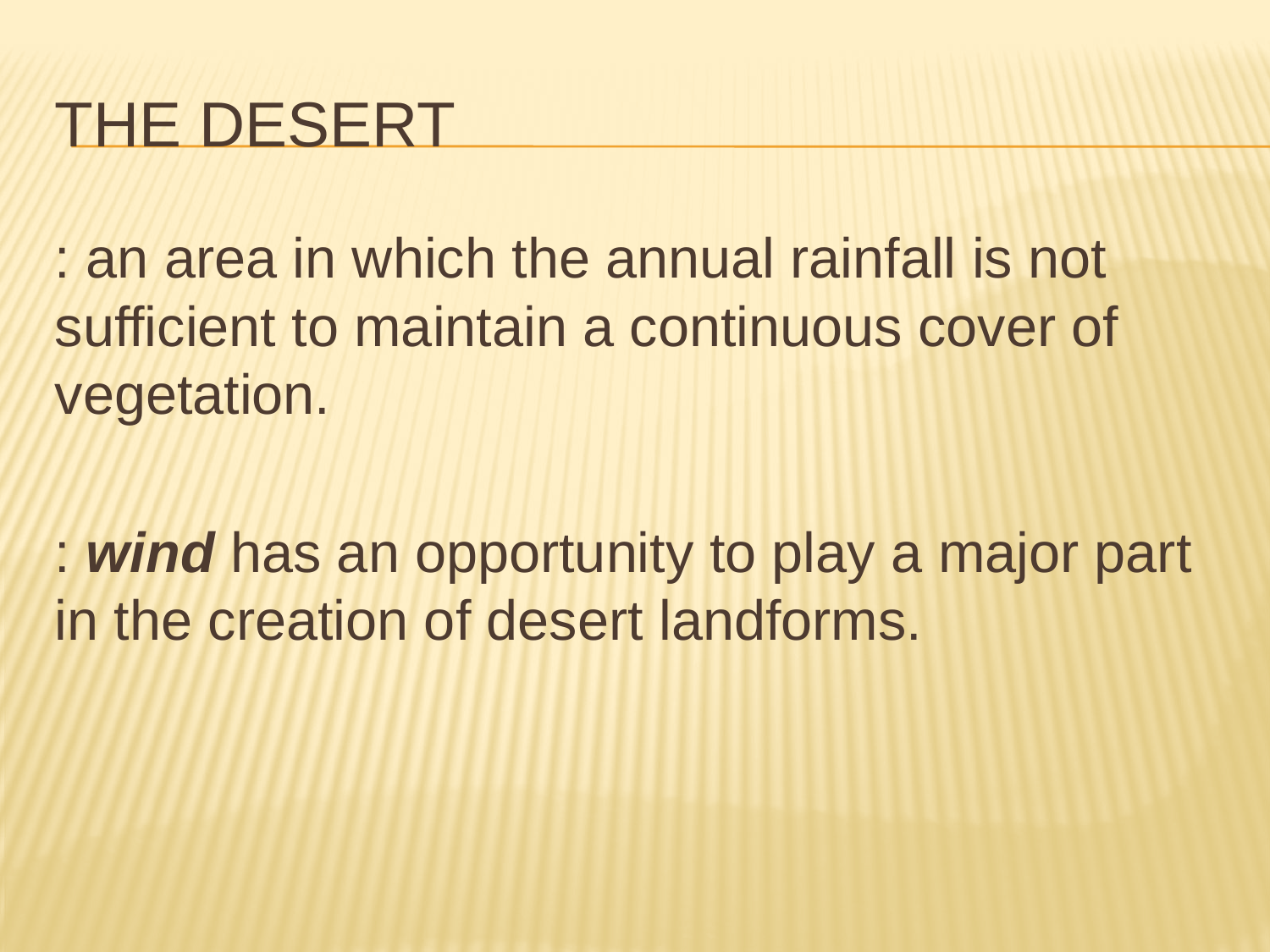

# The desert
: an area in which the annual rainfall is not sufficient to maintain a continuous cover of vegetation.

: wind has an opportunity to play a major part in the creation of desert landforms.